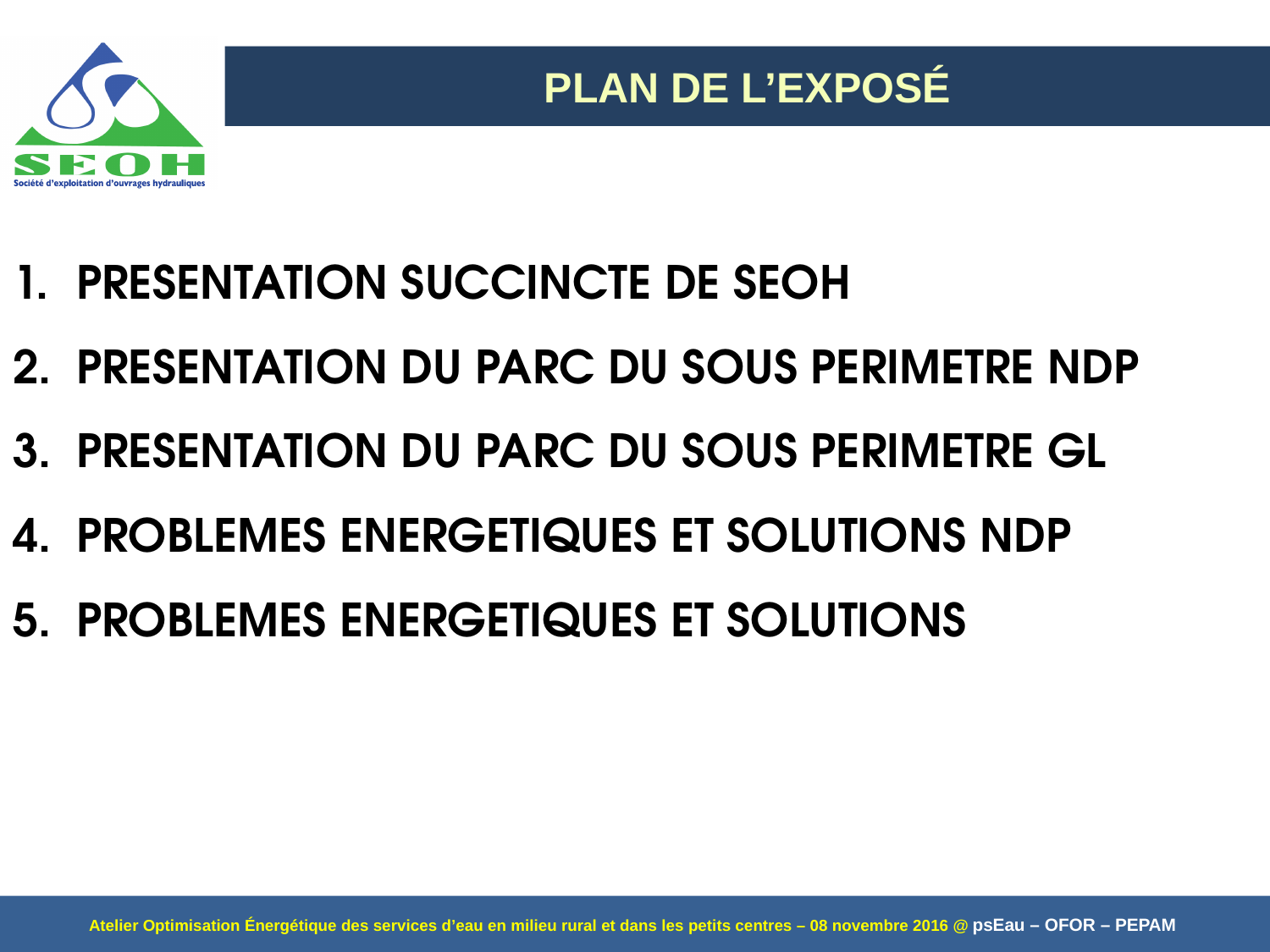

# PLAN DE L’EXPOSÉ
PRESENTATION SUCCINCTE DE SEOH
PRESENTATION DU PARC DU SOUS PERIMETRE NDP
PRESENTATION DU PARC DU SOUS PERIMETRE GL
PROBLEMES ENERGETIQUES ET SOLUTIONS NDP
PROBLEMES ENERGETIQUES ET SOLUTIONS